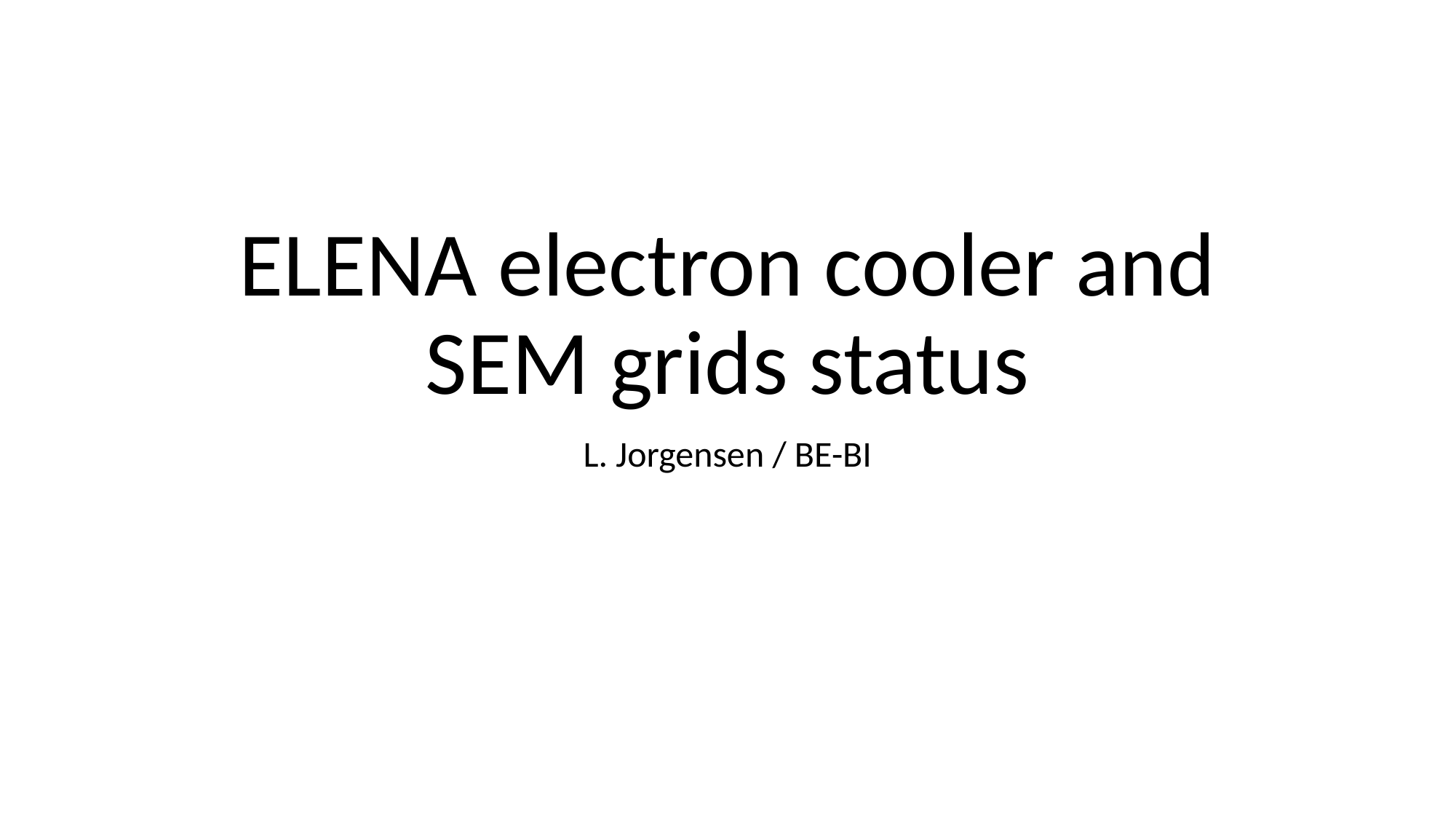

# ELENA electron cooler and SEM grids status
L. Jorgensen / BE-BI